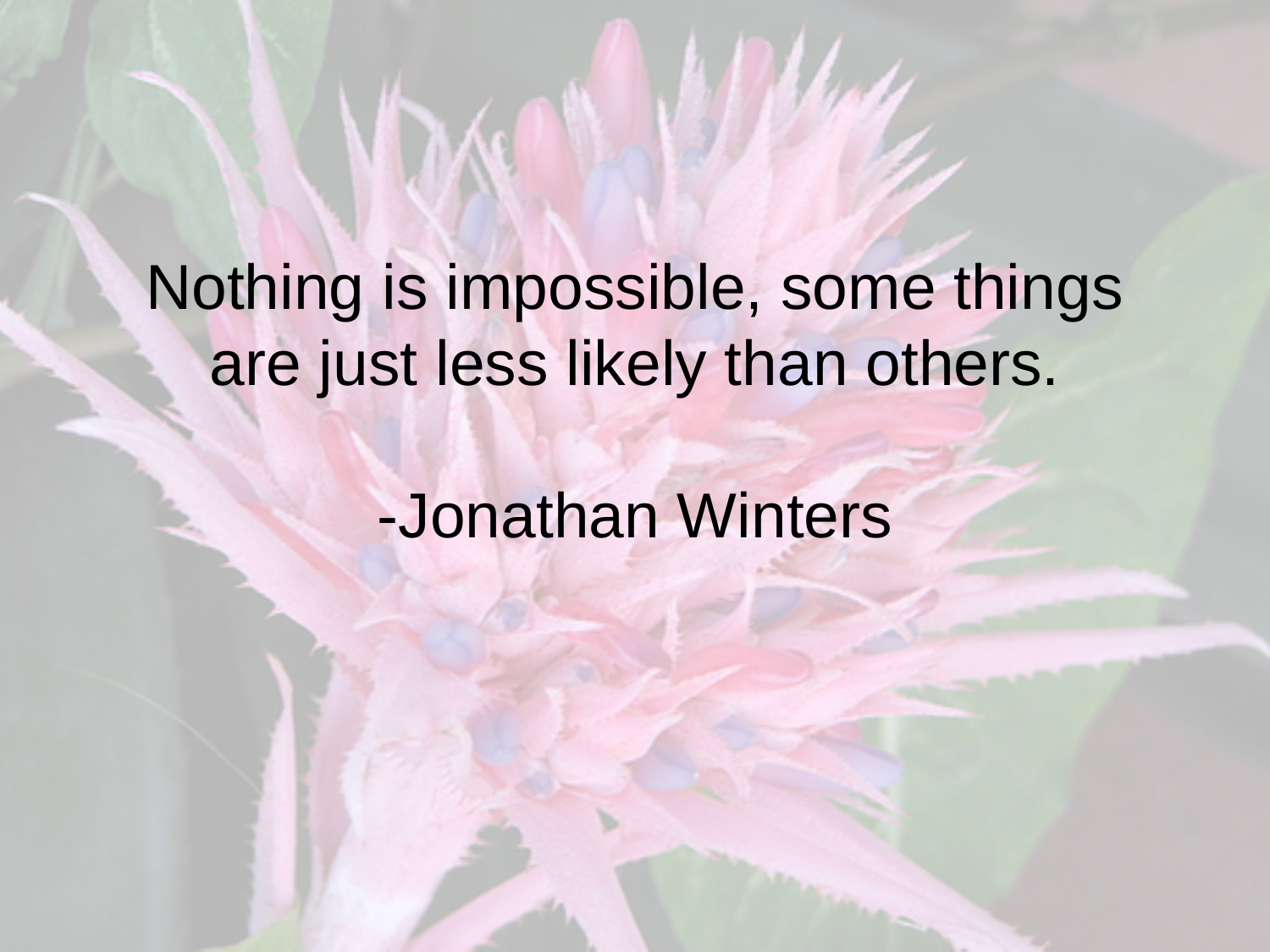

# Nothing is impossible, some things are just less likely than others. -Jonathan Winters